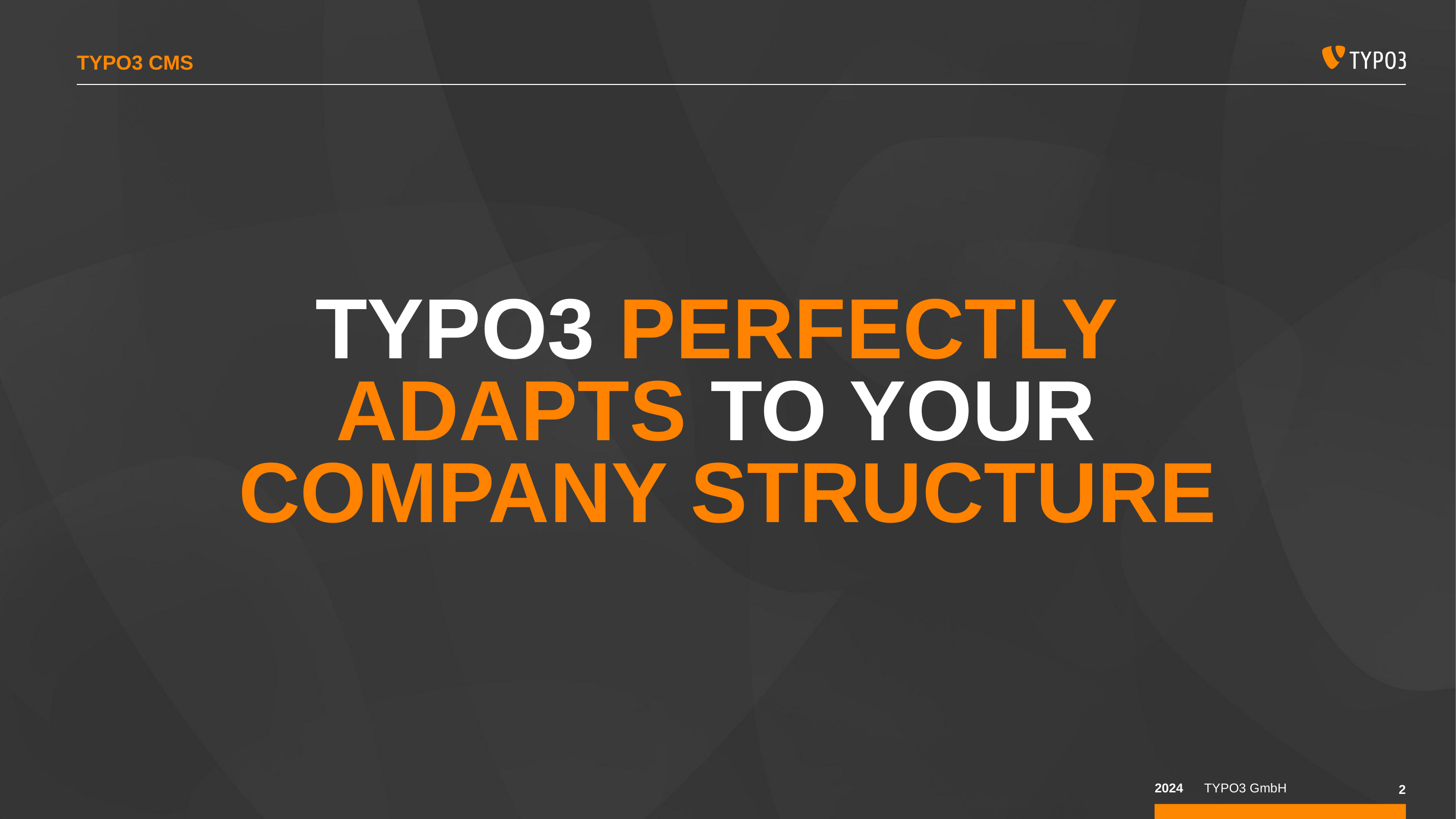

# TYPO3 CMS
TYPO3 PERFECTLY
ADAPTS TO YOUR
COMPANY STRUCTURE
2024
TYPO3 GmbH